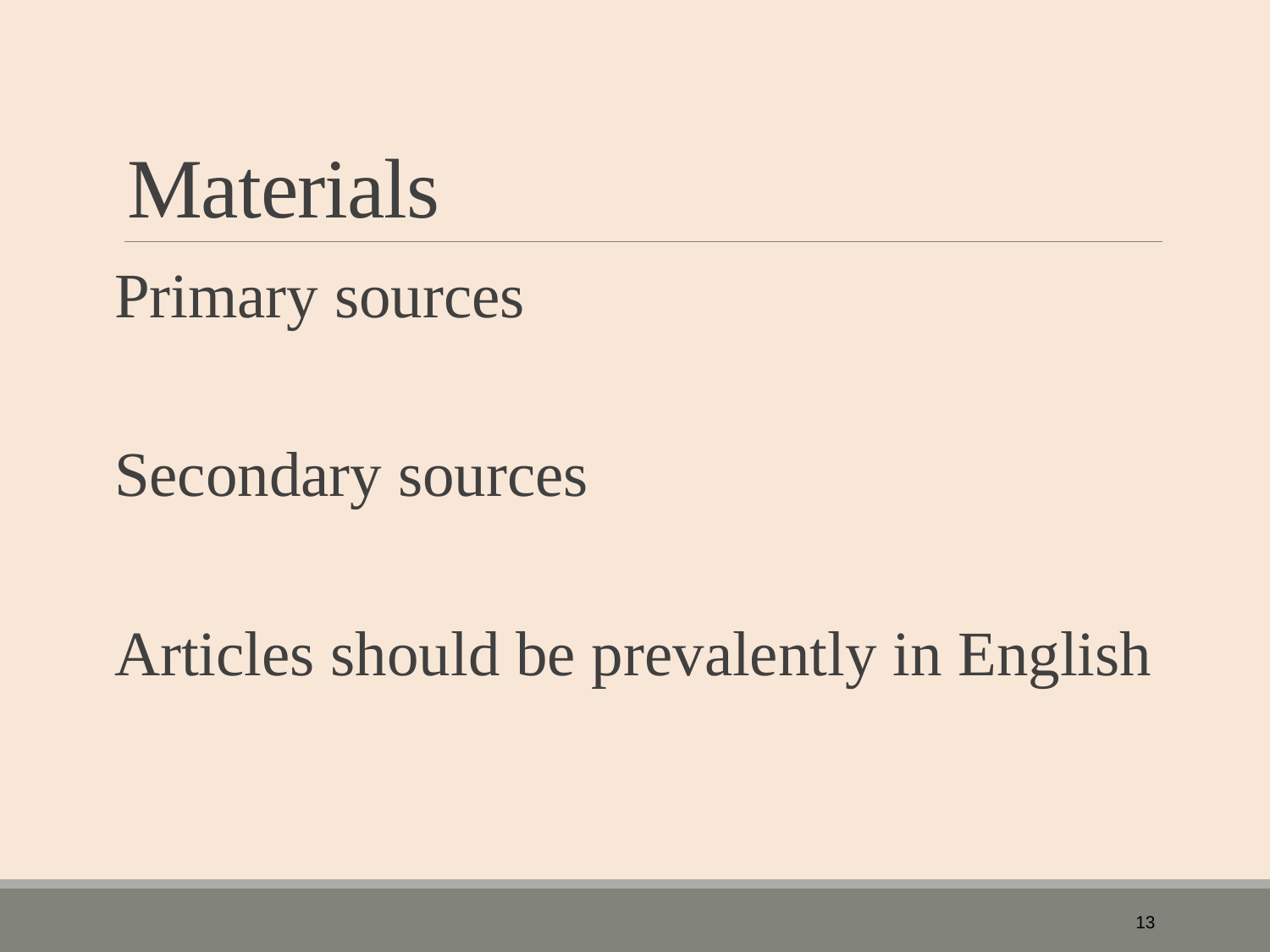

# Materials
Primary sources

Secondary sources

Articles should be prevalently in English
13